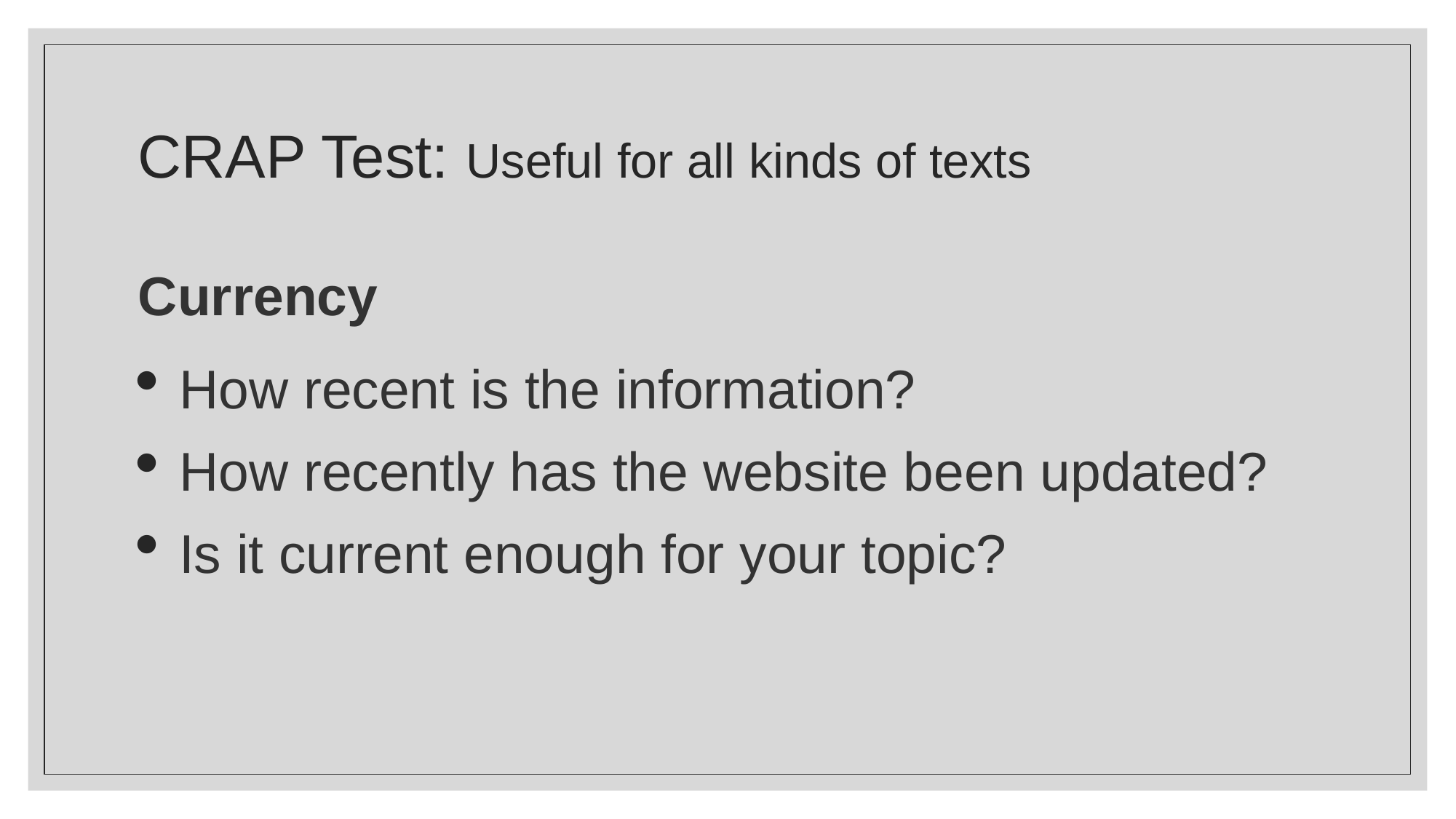

# CRAP Test: Useful for all kinds of texts
Currency
How recent is the information?
How recently has the website been updated?
Is it current enough for your topic?